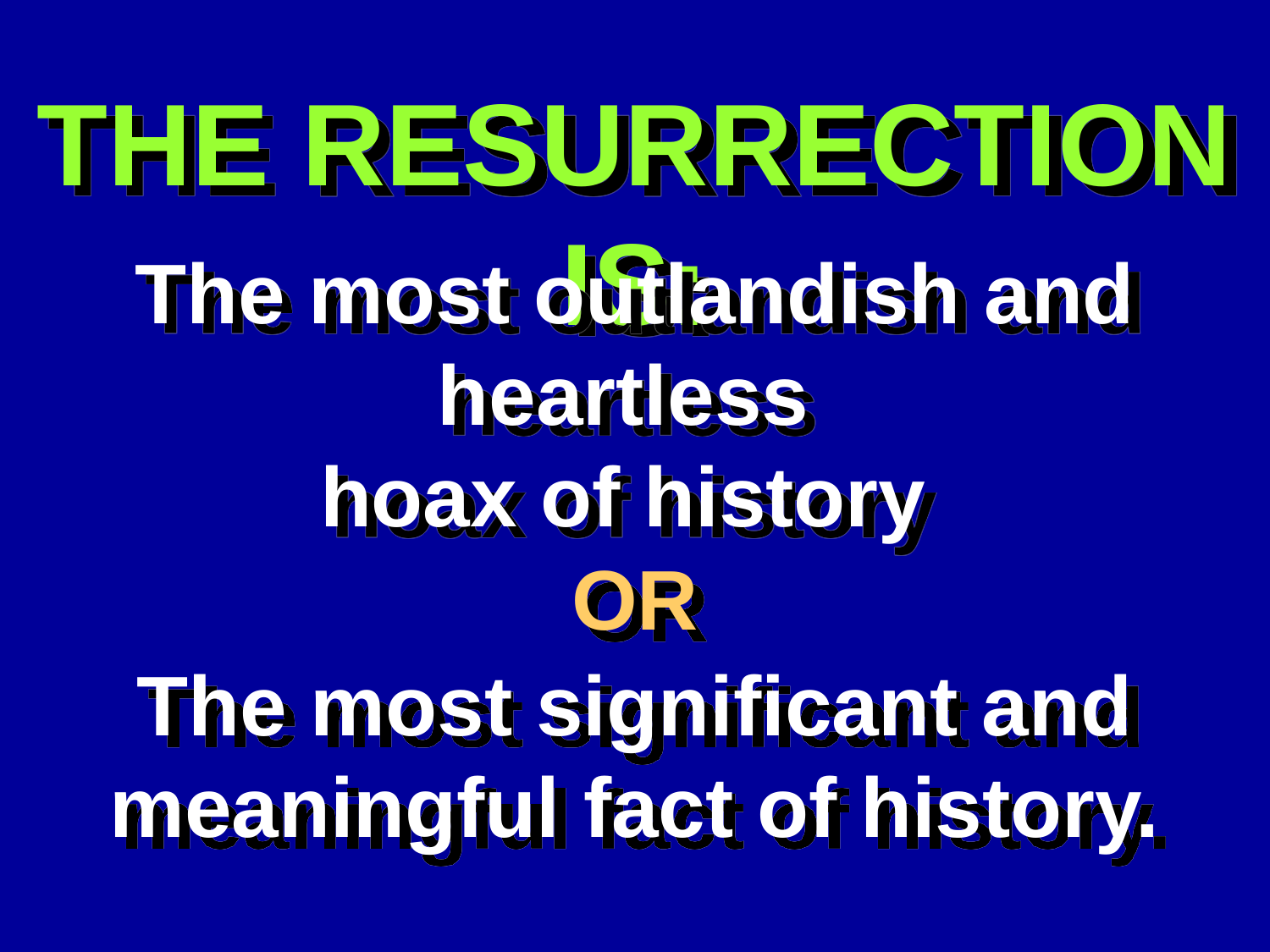

THE RESURRECTION IS:
The most outlandish and heartless
hoax of history
OR
The most significant and meaningful fact of history.